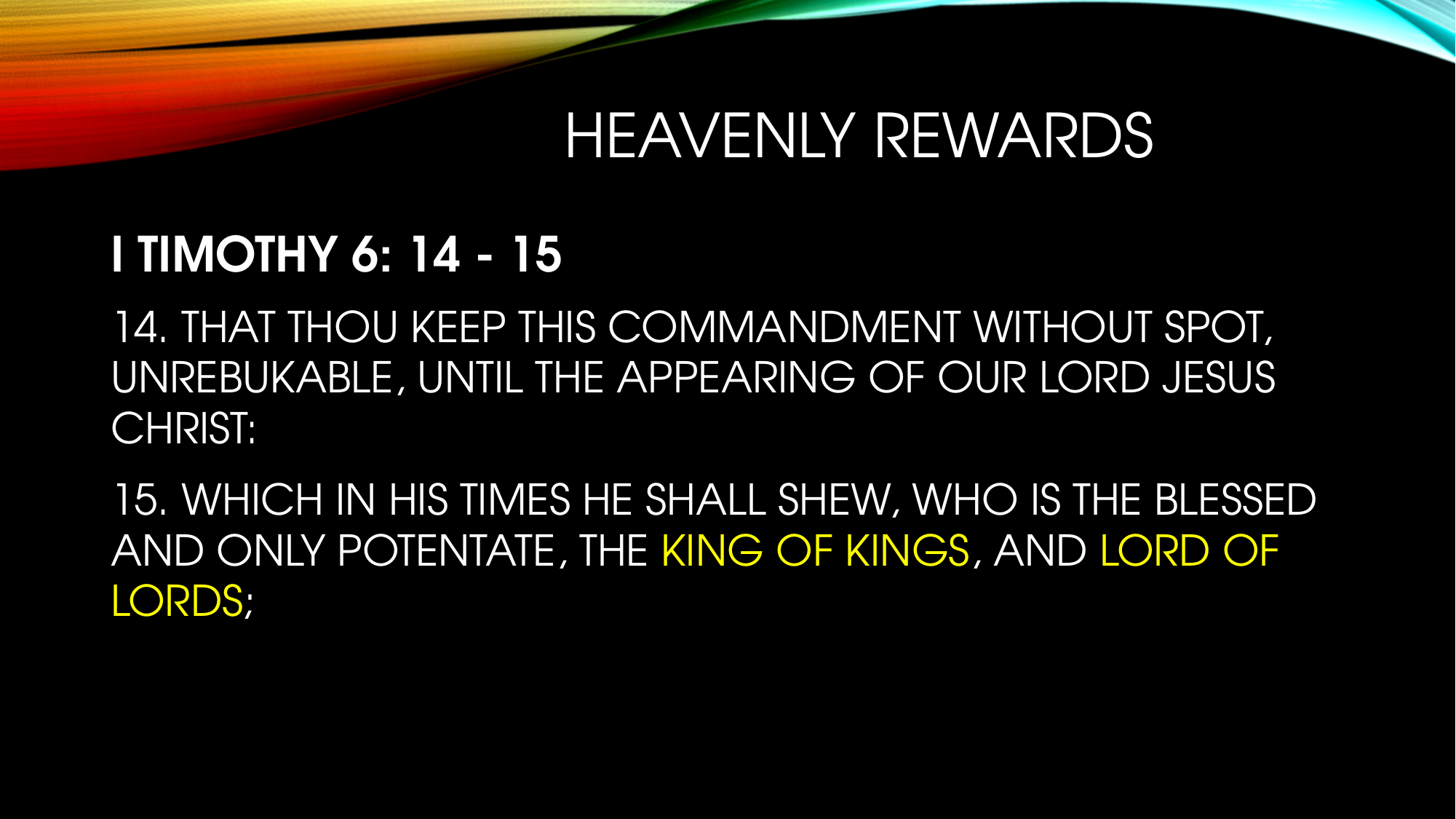

# Heavenly REWARDS
I TIMOTHY 6: 14 - 15

14. THAT THOU KEEP THIS COMMANDMENT WITHOUT SPOT, UNREBUKABLE, UNTIL THE APPEARING OF OUR LORD JESUS CHRIST:

15. WHICH IN HIS TIMES HE SHALL SHEW, WHO IS THE BLESSED AND ONLY POTENTATE, THE KING OF KINGS, AND LORD OF LORDS;